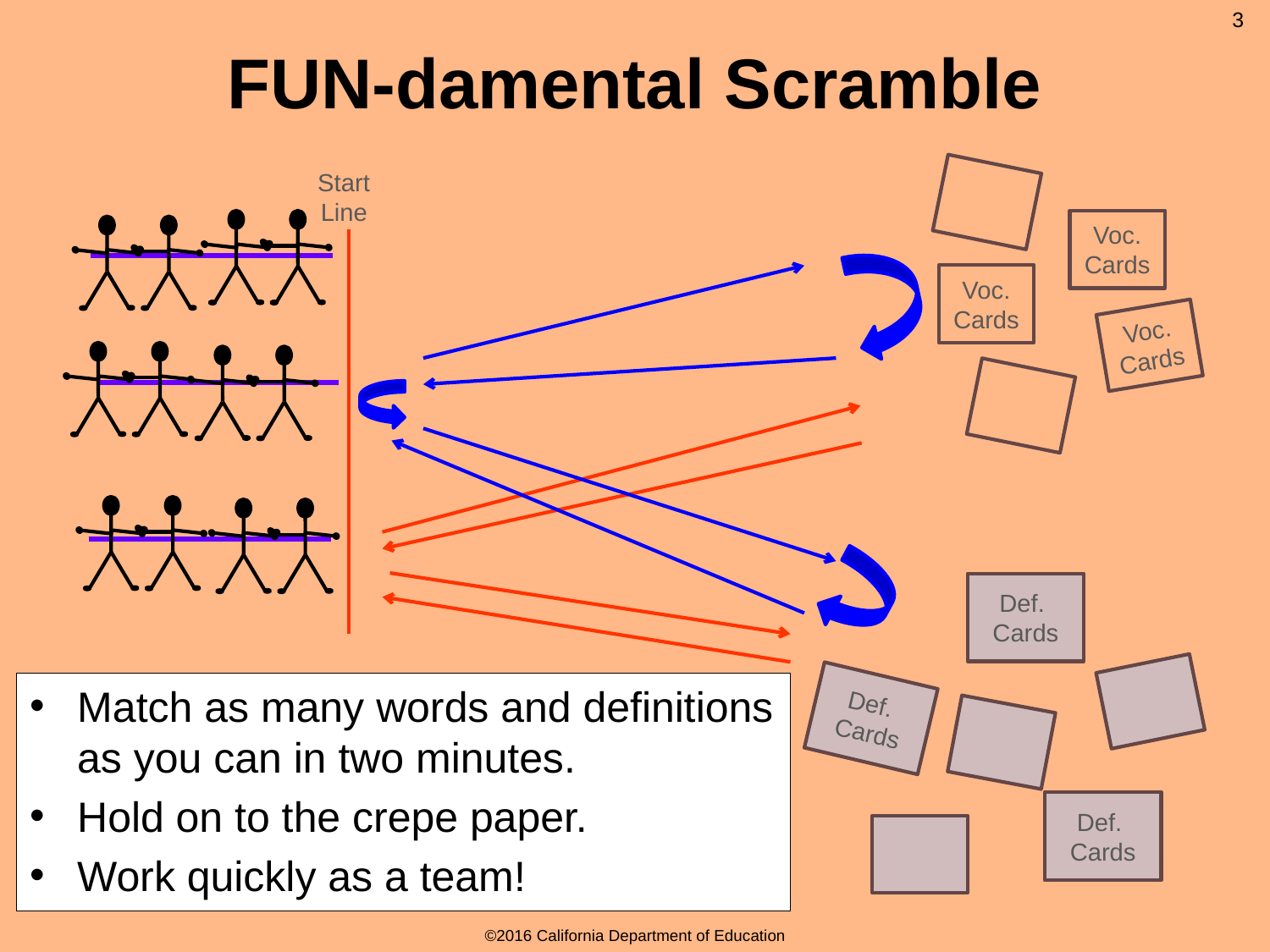

3
# FUN-damental Scramble
Start Line

Voc.
Cards

Voc.
Cards
Voc.
Cards

Def.
Cards

Match as many words and definitions as you can in two minutes.
Hold on to the crepe paper.
Work quickly as a team!

Def.
Cards

Def.
Cards